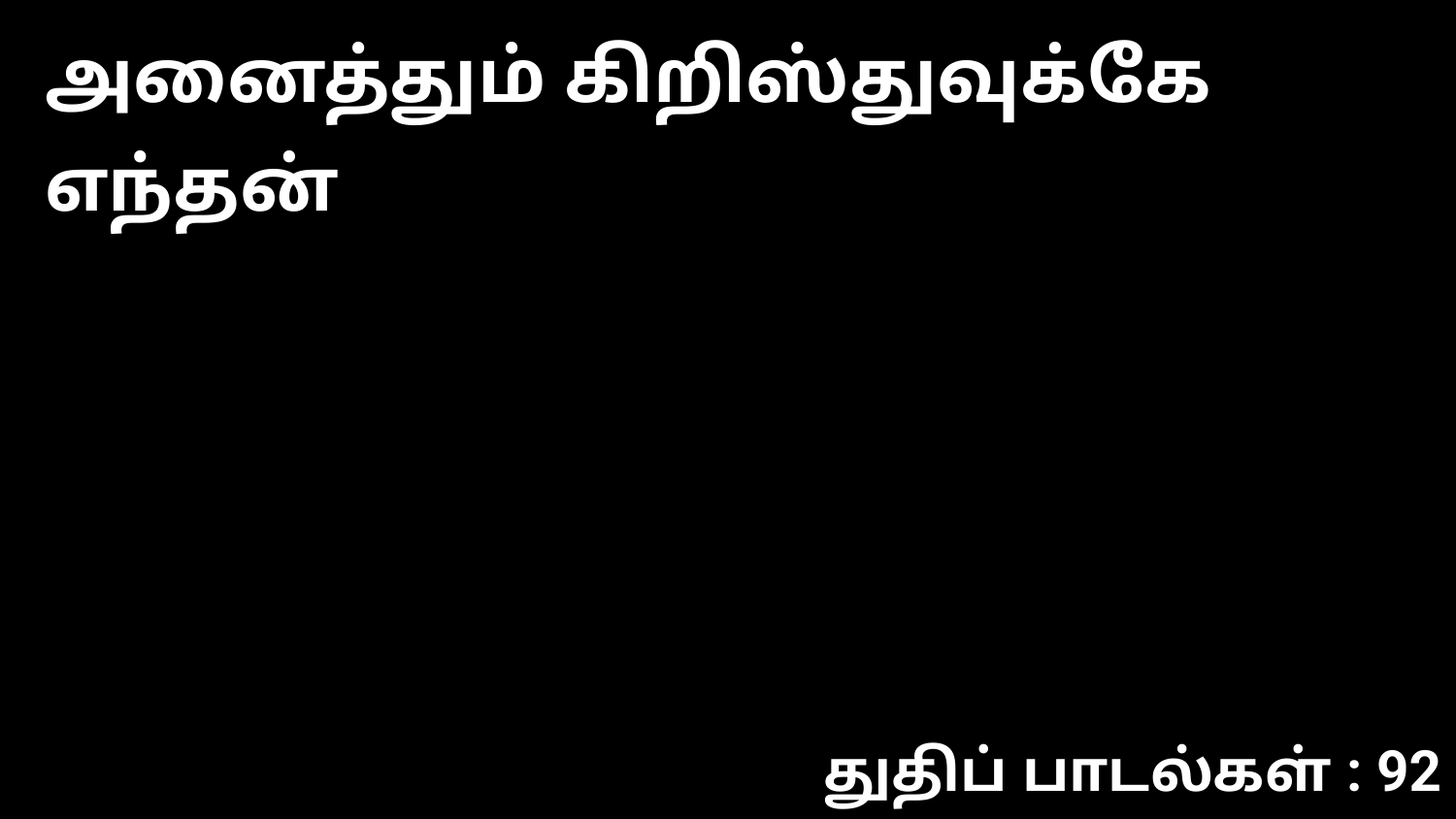

அனைத்தும் கிறிஸ்துவுக்கே எந்தன்
துதிப் பாடல்கள் : 92